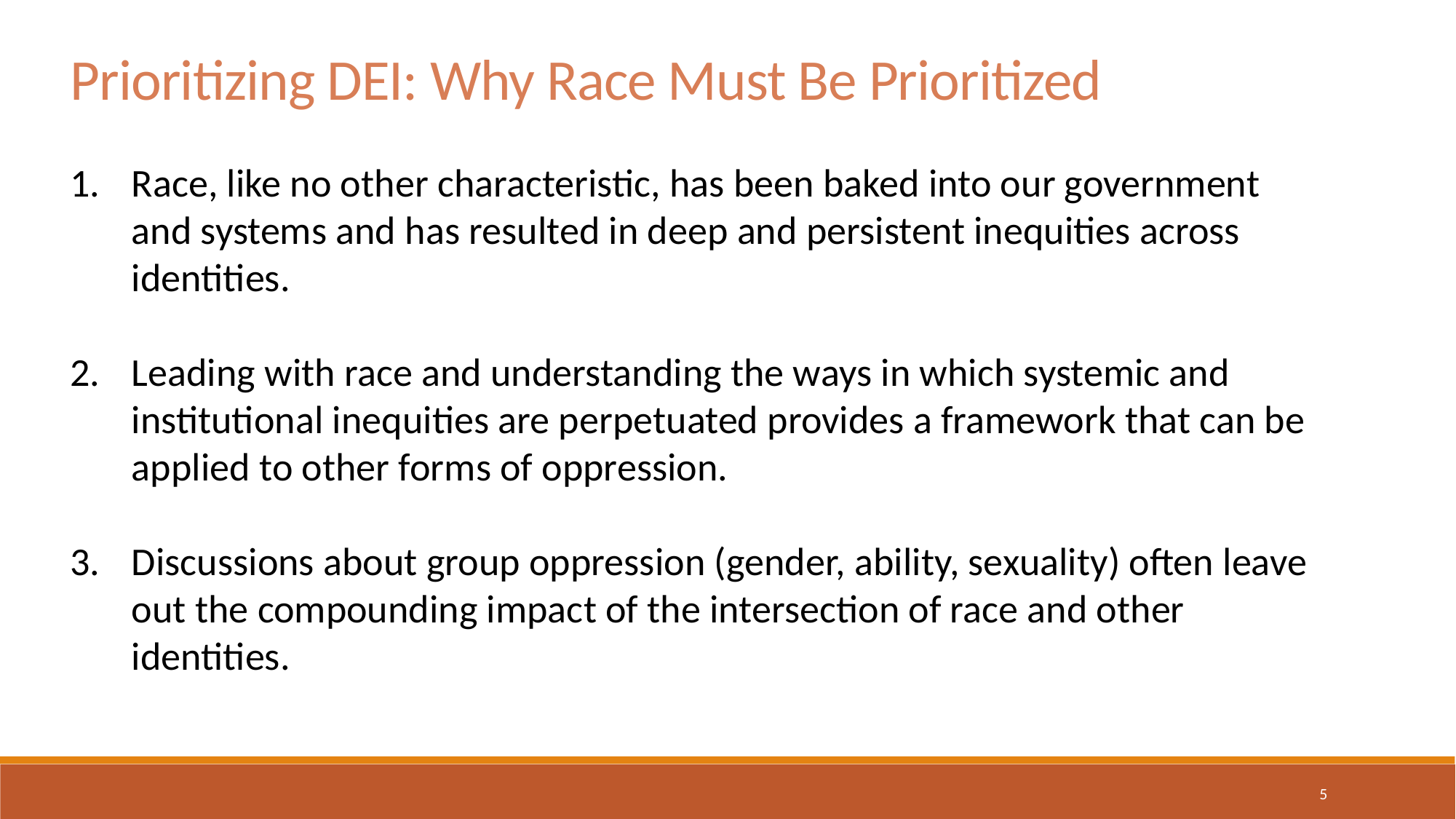

Prioritizing DEI: Why Race Must Be Prioritized
Race, like no other characteristic, has been baked into our government and systems and has resulted in deep and persistent inequities across identities.

Leading with race and understanding the ways in which systemic and institutional inequities are perpetuated provides a framework that can be applied to other forms of oppression.

Discussions about group oppression (gender, ability, sexuality) often leave out the compounding impact of the intersection of race and other identities.
5